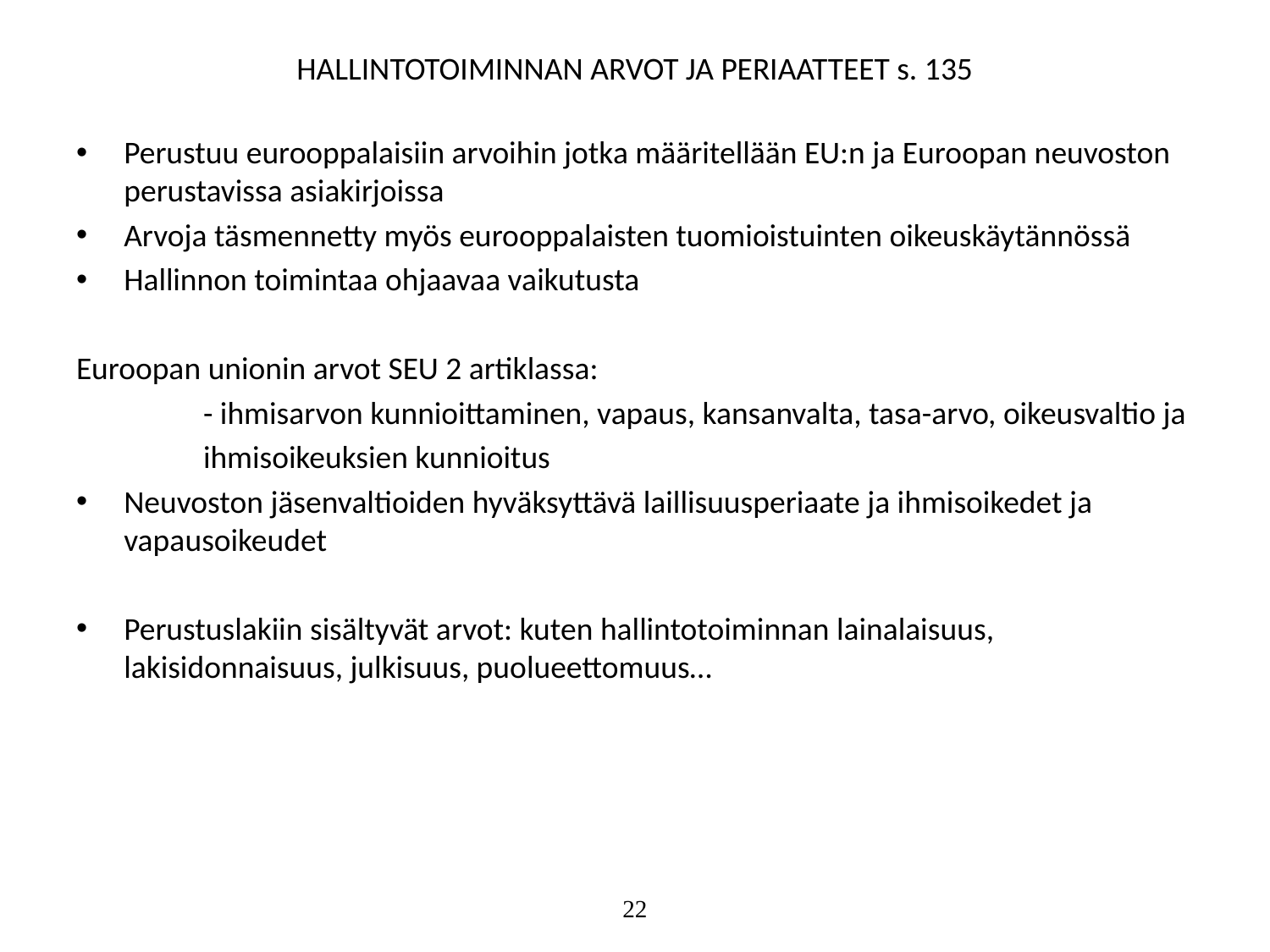

# HALLINTOTOIMINNAN ARVOT JA PERIAATTEET s. 135
Perustuu eurooppalaisiin arvoihin jotka määritellään EU:n ja Euroopan neuvoston perustavissa asiakirjoissa
Arvoja täsmennetty myös eurooppalaisten tuomioistuinten oikeuskäytännössä
Hallinnon toimintaa ohjaavaa vaikutusta

Euroopan unionin arvot SEU 2 artiklassa:
	- ihmisarvon kunnioittaminen, vapaus, kansanvalta, tasa-arvo, oikeusvaltio ja
	ihmisoikeuksien kunnioitus
Neuvoston jäsenvaltioiden hyväksyttävä laillisuusperiaate ja ihmisoikedet ja vapausoikeudet

Perustuslakiin sisältyvät arvot: kuten hallintotoiminnan lainalaisuus, lakisidonnaisuus, julkisuus, puolueettomuus…

22